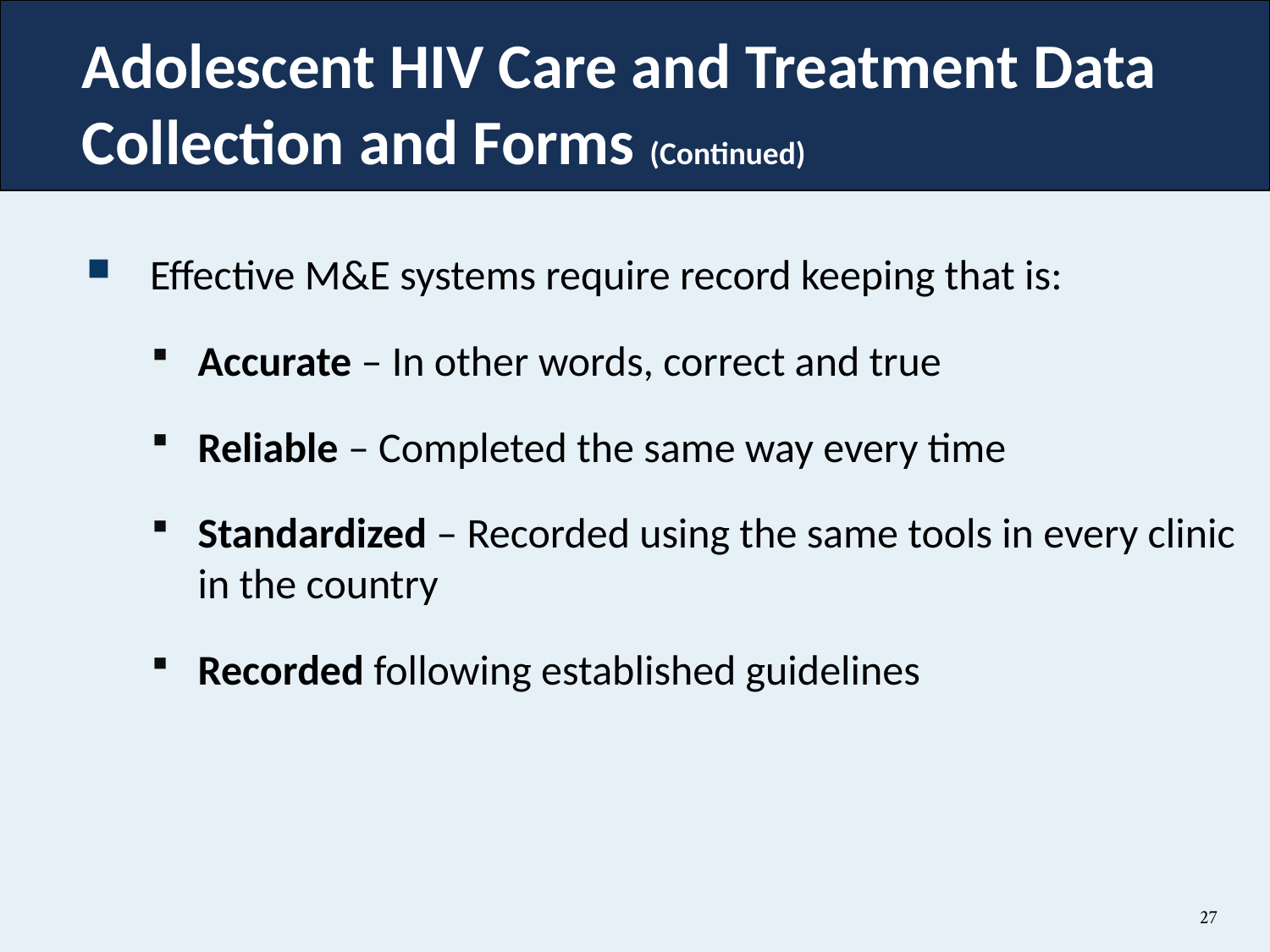

# Adolescent HIV Care and Treatment Data Collection and Forms (Continued)
Effective M&E systems require record keeping that is:
Accurate – In other words, correct and true
Reliable – Completed the same way every time
Standardized – Recorded using the same tools in every clinic in the country
Recorded following established guidelines
27